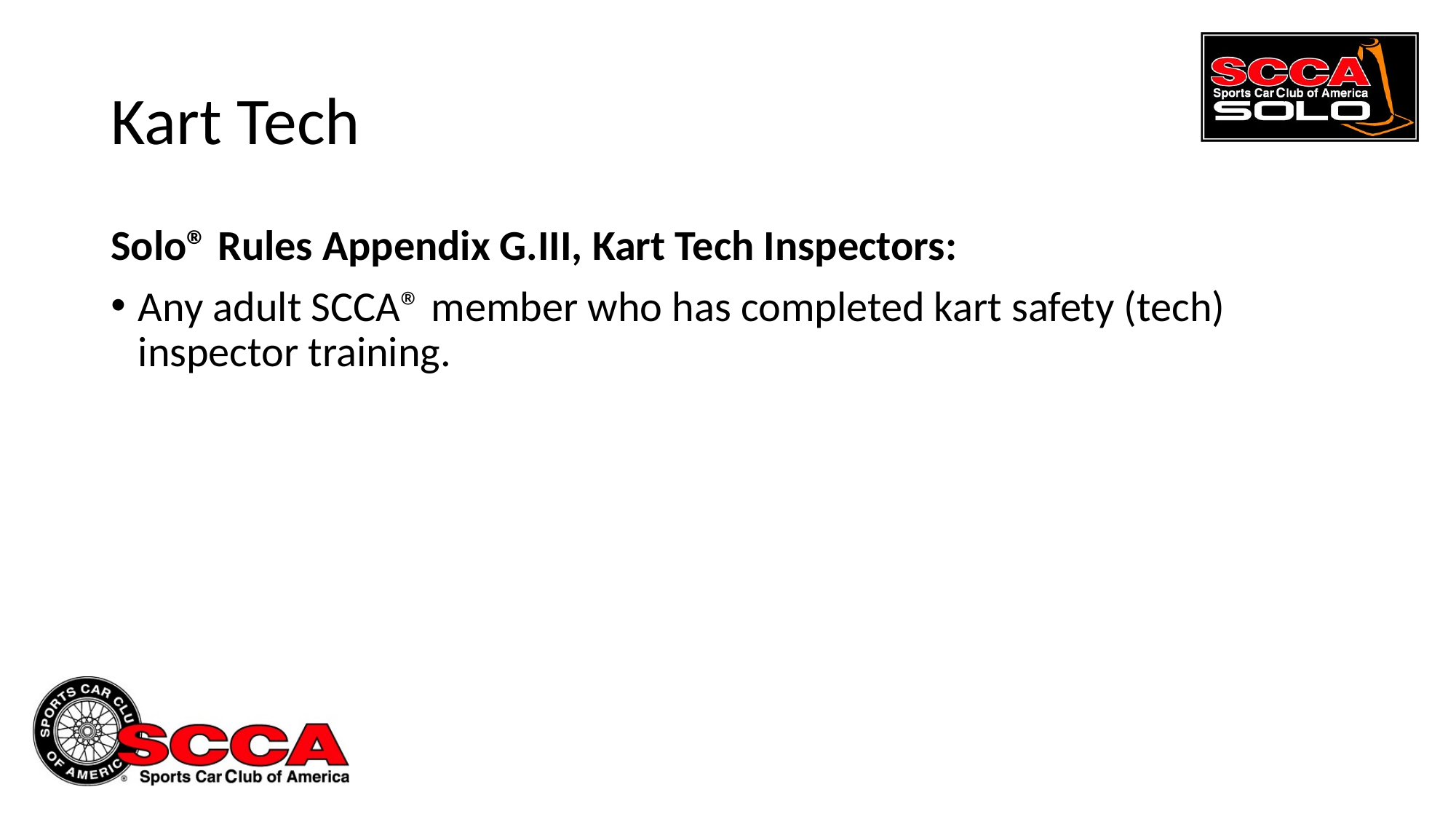

# Kart Tech
Solo® Rules Appendix G.III, Kart Tech Inspectors:
Any adult SCCA® member who has completed kart safety (tech) inspector training.